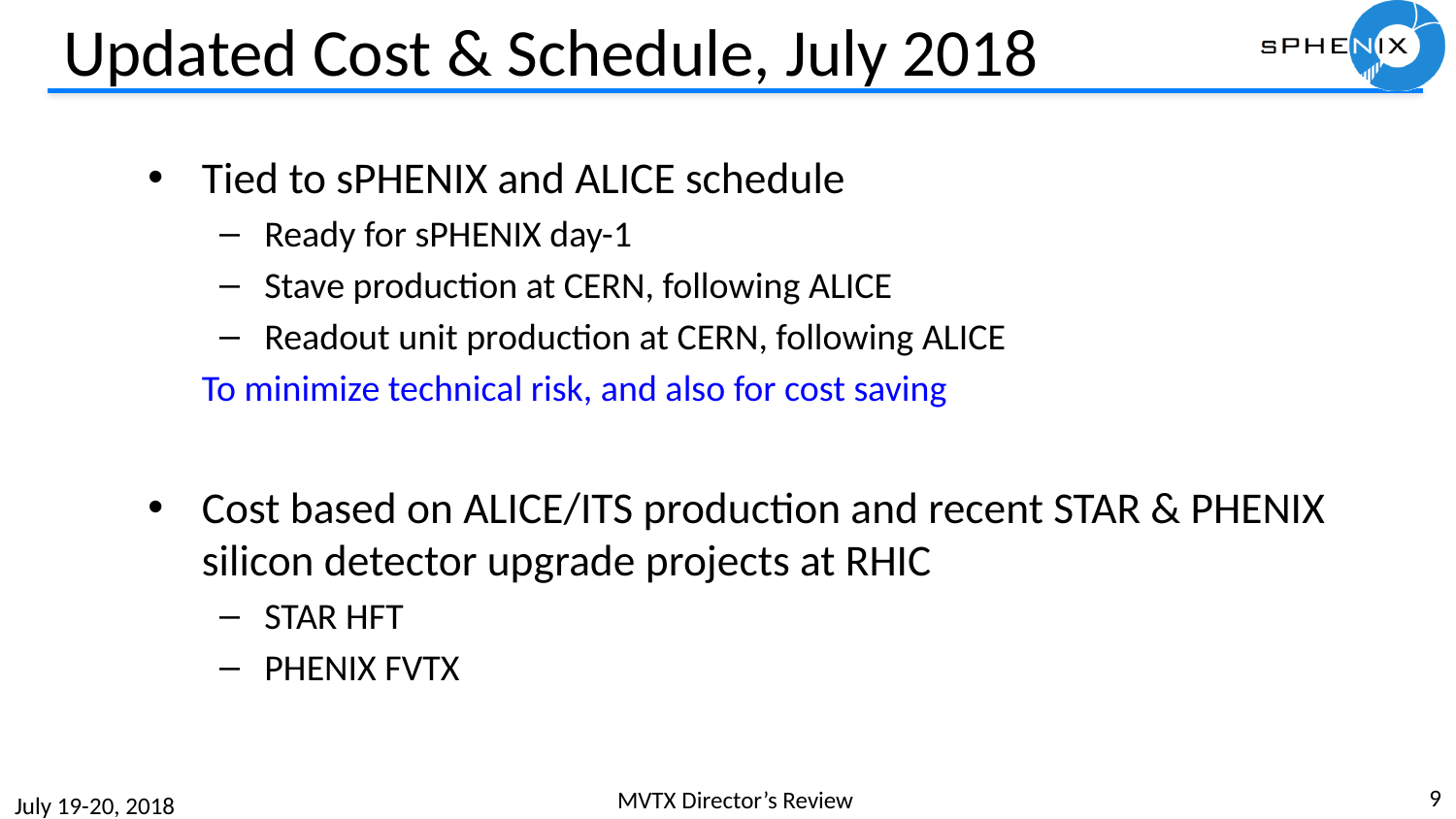

# Updated Cost & Schedule, July 2018
Tied to sPHENIX and ALICE schedule
Ready for sPHENIX day-1
Stave production at CERN, following ALICE
Readout unit production at CERN, following ALICE
To minimize technical risk, and also for cost saving

Cost based on ALICE/ITS production and recent STAR & PHENIX silicon detector upgrade projects at RHIC
STAR HFT
PHENIX FVTX
9
MVTX Director’s Review
July 19-20, 2018